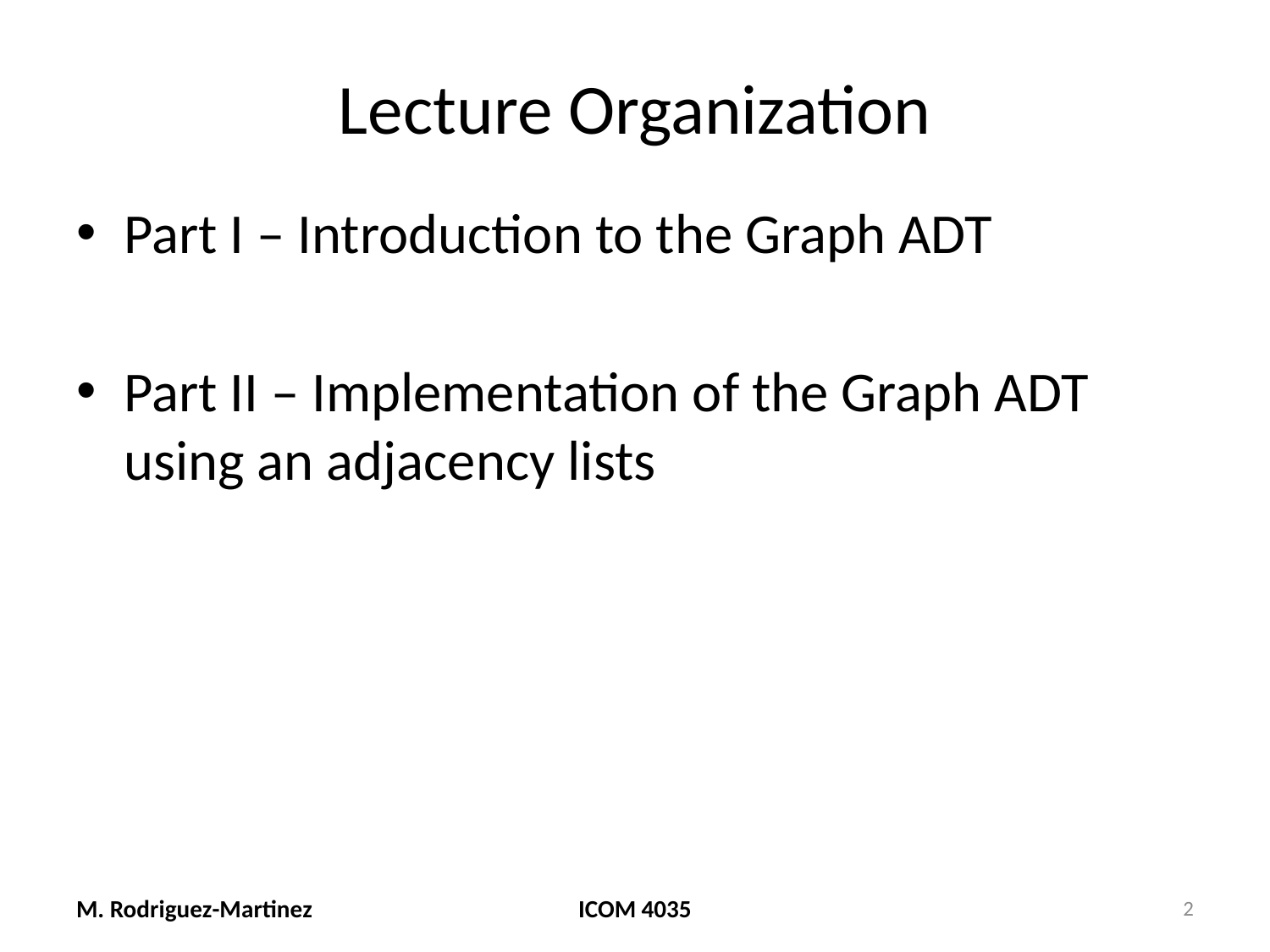

# Lecture Organization
Part I – Introduction to the Graph ADT

Part II – Implementation of the Graph ADT using an adjacency lists

M. Rodriguez-Martinez
ICOM 4035
2